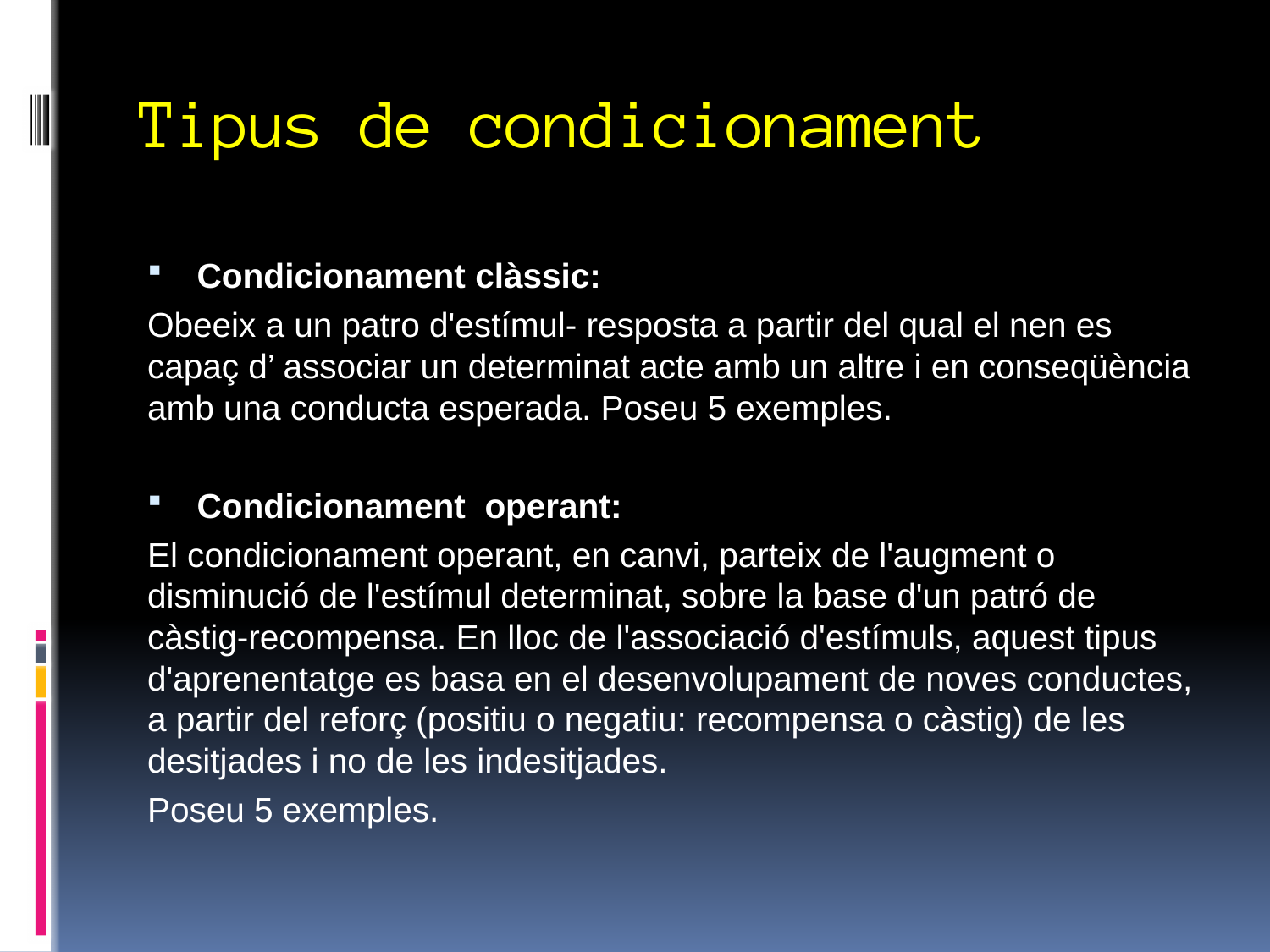

# Tipus de condicionament
 Condicionament clàssic:
Obeeix a un patro d'estímul- resposta a partir del qual el nen es capaç d’ associar un determinat acte amb un altre i en conseqüència amb una conducta esperada. Poseu 5 exemples.

 Condicionament  operant:
El condicionament operant, en canvi, parteix de l'augment o disminució de l'estímul determinat, sobre la base d'un patró de càstig-recompensa. En lloc de l'associació d'estímuls, aquest tipus d'aprenentatge es basa en el desenvolupament de noves conductes, a partir del reforç (positiu o negatiu: recompensa o càstig) de les desitjades i no de les indesitjades.
Poseu 5 exemples.